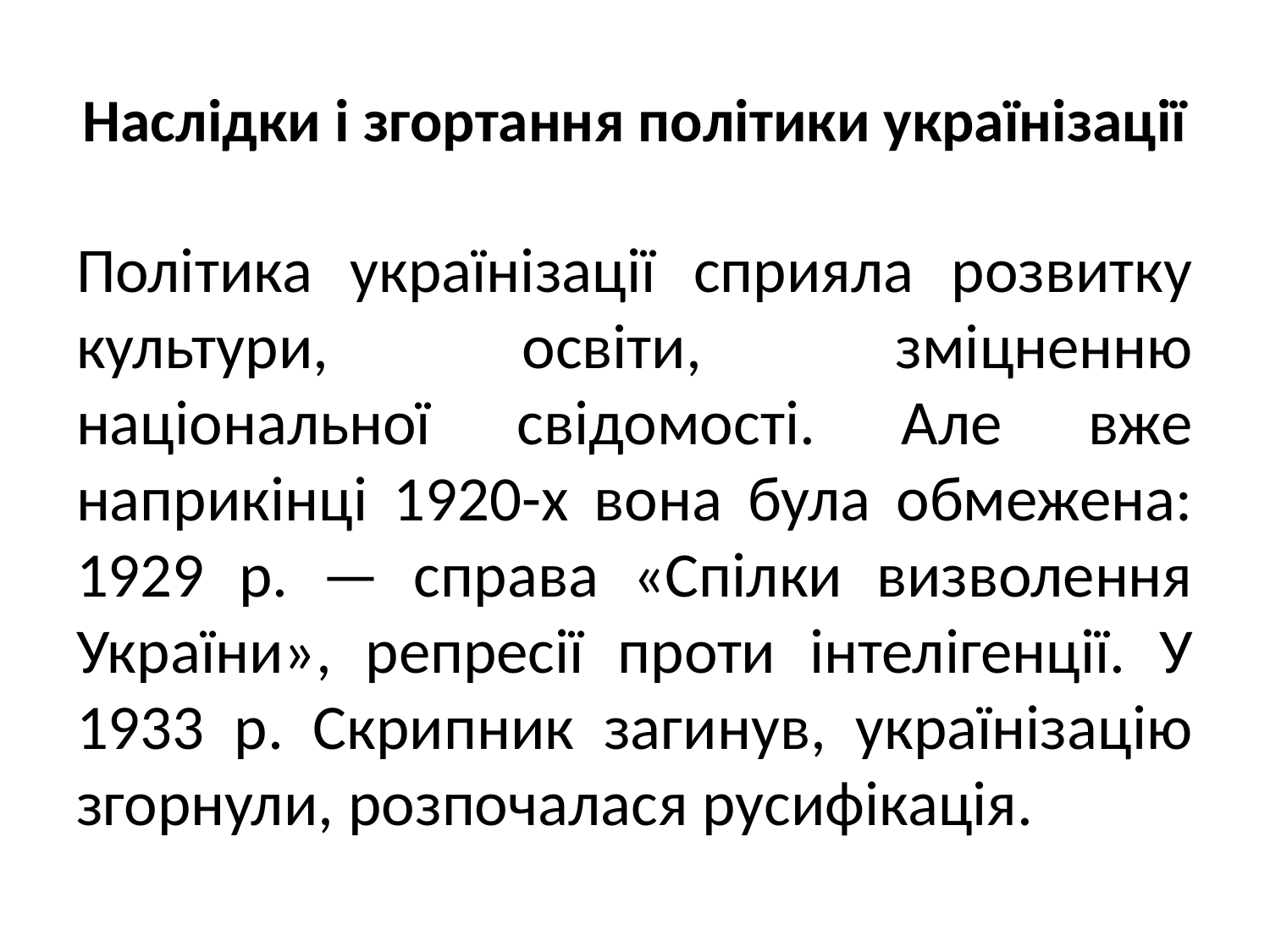

# Наслідки і згортання політики українізації
Політика українізації сприяла розвитку культури, освіти, зміцненню національної свідомості. Але вже наприкінці 1920-х вона була обмежена: 1929 р. — справа «Спілки визволення України», репресії проти інтелігенції. У 1933 р. Скрипник загинув, українізацію згорнули, розпочалася русифікація.